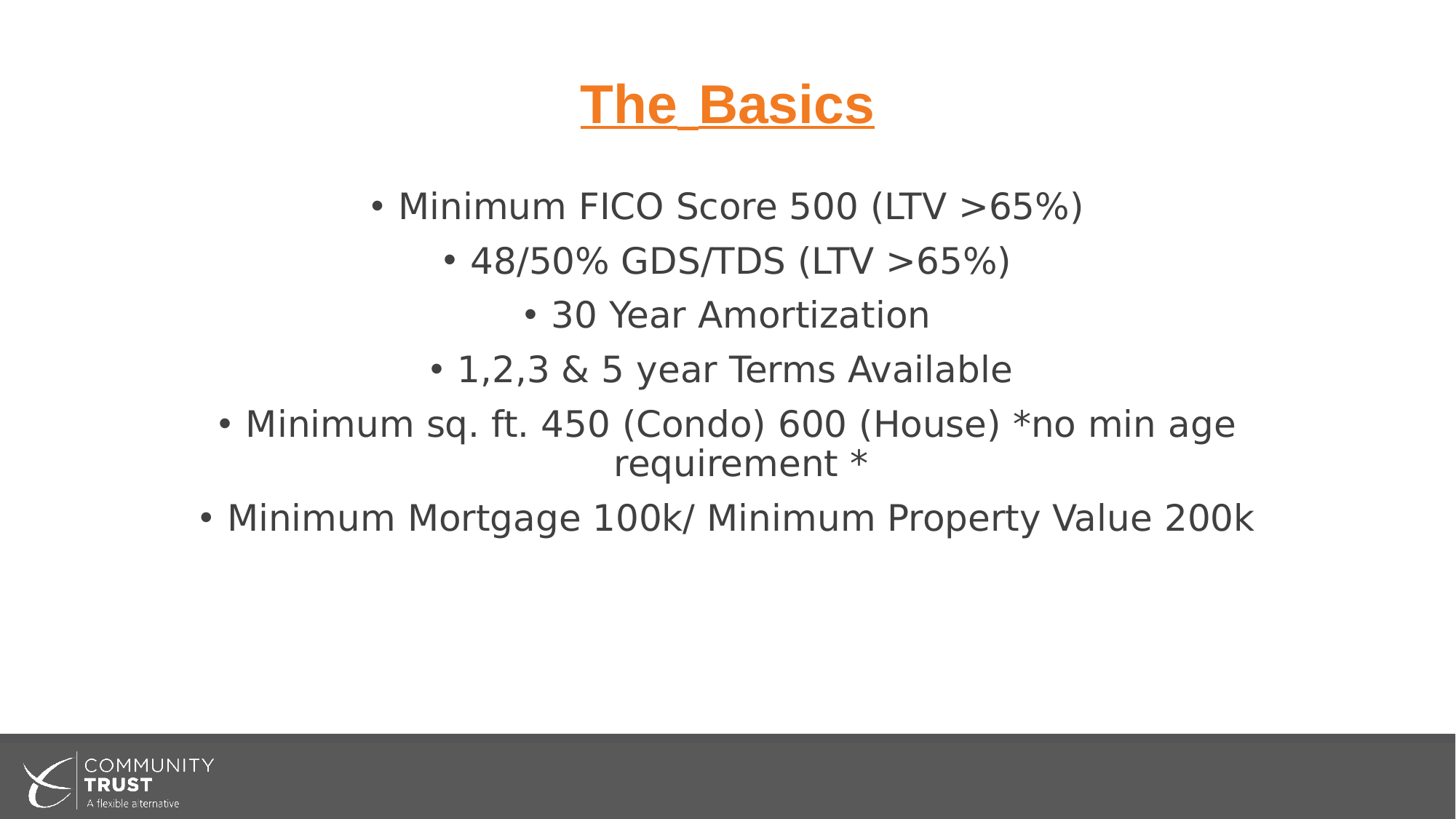

# The Basics
Minimum FICO Score 500 (LTV >65%)
48/50% GDS/TDS (LTV >65%)
30 Year Amortization
1,2,3 & 5 year Terms Available
Minimum sq. ft. 450 (Condo) 600 (House) *no min age requirement *
Minimum Mortgage 100k/ Minimum Property Value 200k